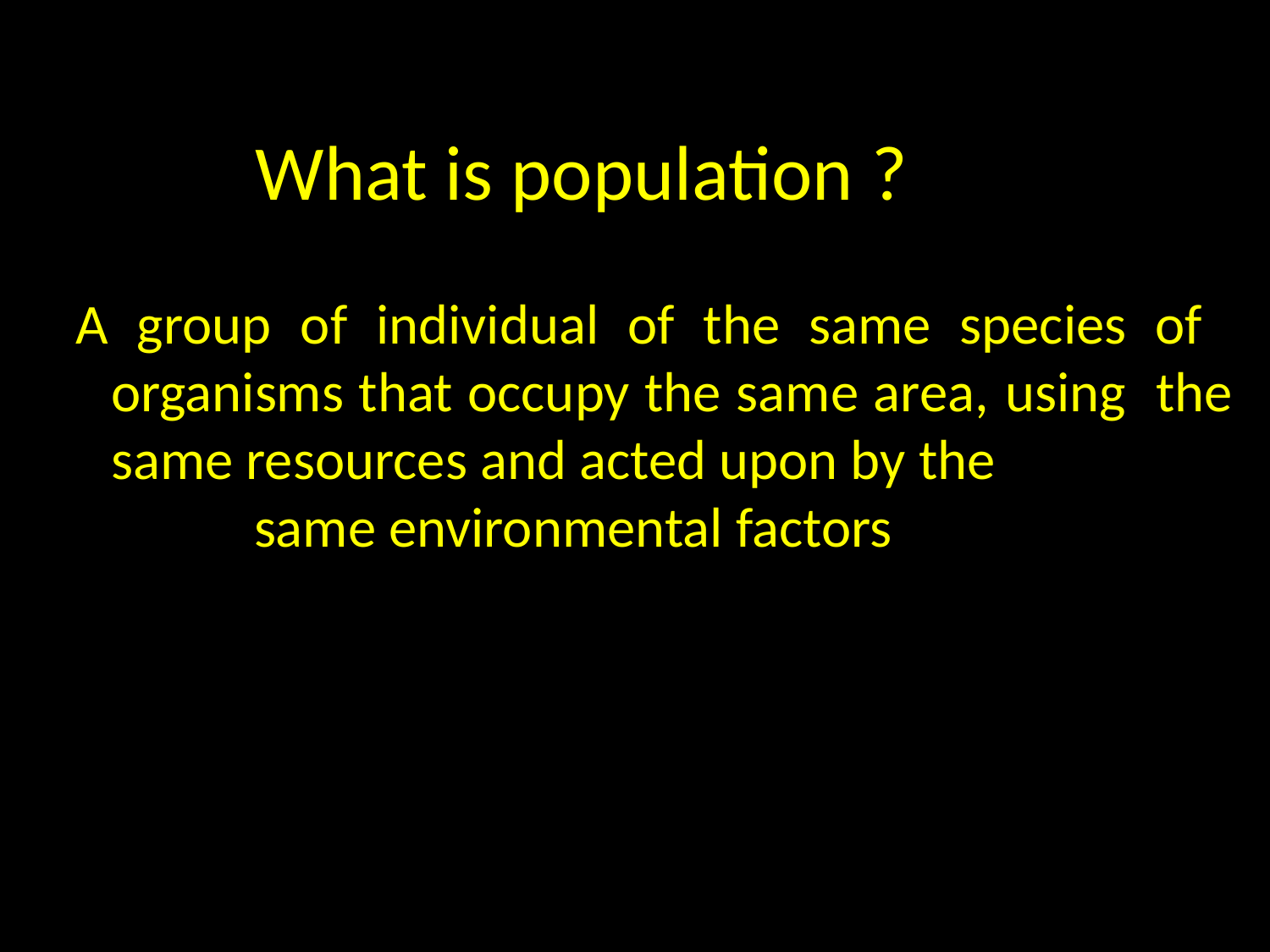

# What is population ?
A group of individual of the same species of  organisms that occupy the same area, using  the same resources and acted upon by the
same environmental factors